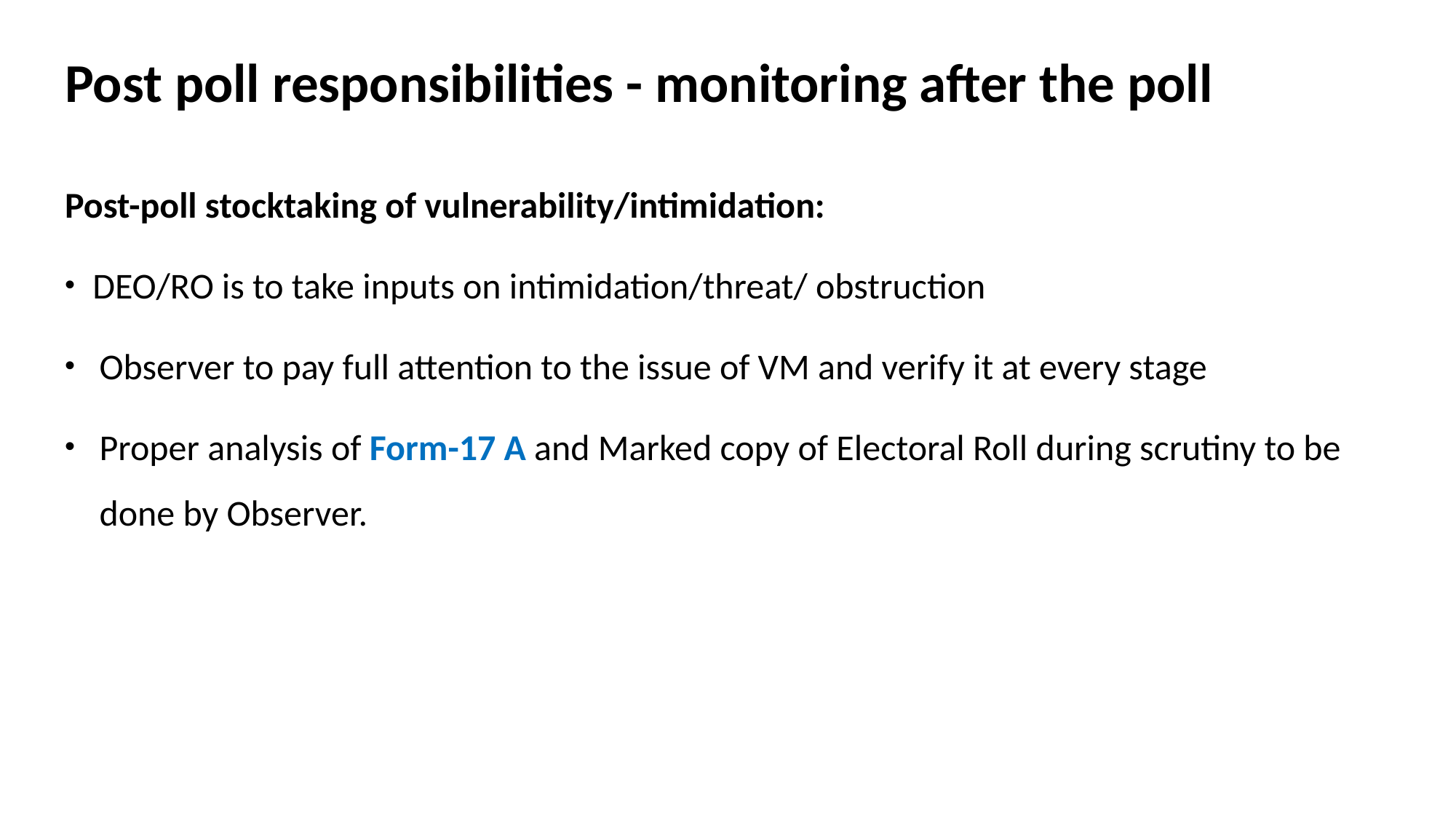

# Post poll responsibilities - monitoring after the poll
Post-poll stocktaking of vulnerability/intimidation:
DEO/RO is to take inputs on intimidation/threat/ obstruction
Observer to pay full attention to the issue of VM and verify it at every stage
Proper analysis of Form-17 A and Marked copy of Electoral Roll during scrutiny to be done by Observer.